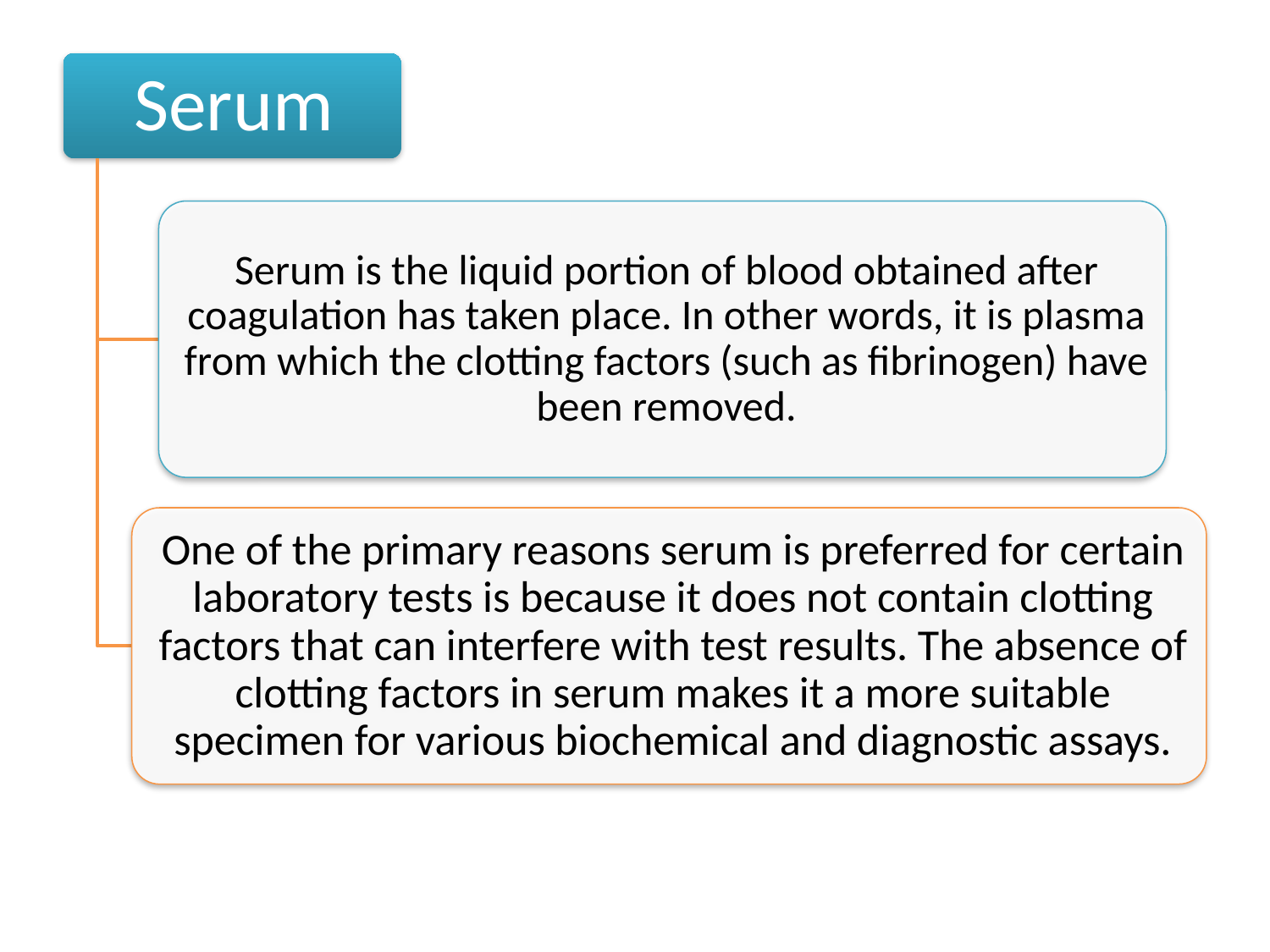

Serum
Serum is the liquid portion of blood obtained after coagulation has taken place. In other words, it is plasma from which the clotting factors (such as fibrinogen) have been removed.
One of the primary reasons serum is preferred for certain laboratory tests is because it does not contain clotting factors that can interfere with test results. The absence of clotting factors in serum makes it a more suitable specimen for various biochemical and diagnostic assays.